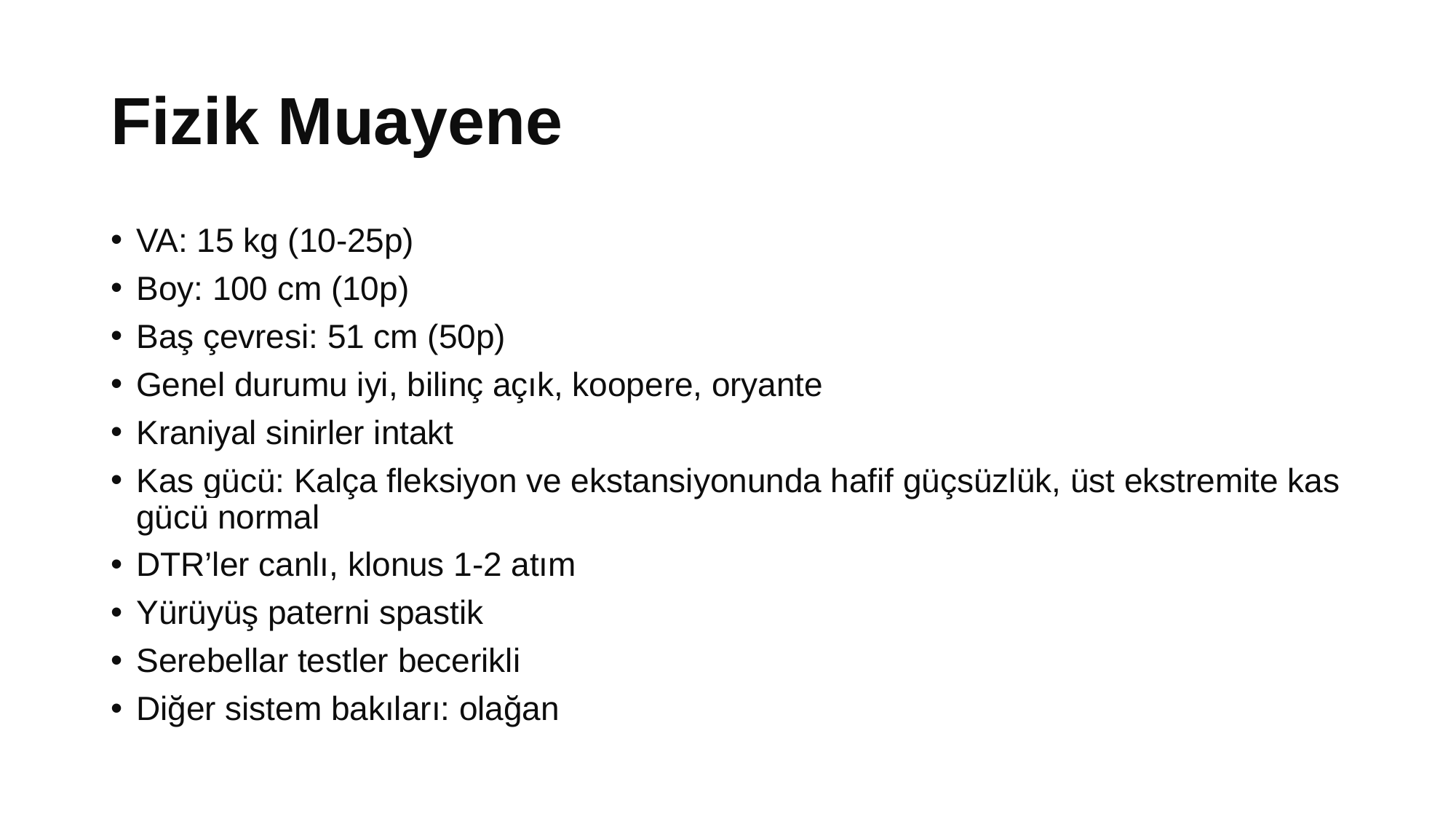

# Fizik Muayene
VA: 15 kg (10-25p)
Boy: 100 cm (10p)
Baş çevresi: 51 cm (50p)
Genel durumu iyi, bilinç açık, koopere, oryante
Kraniyal sinirler intakt
Kas gücü: Kalça fleksiyon ve ekstansiyonunda hafif güçsüzlük, üst ekstremite kas gücü normal
DTR’ler canlı, klonus 1-2 atım
Yürüyüş paterni spastik
Serebellar testler becerikli
Diğer sistem bakıları: olağan